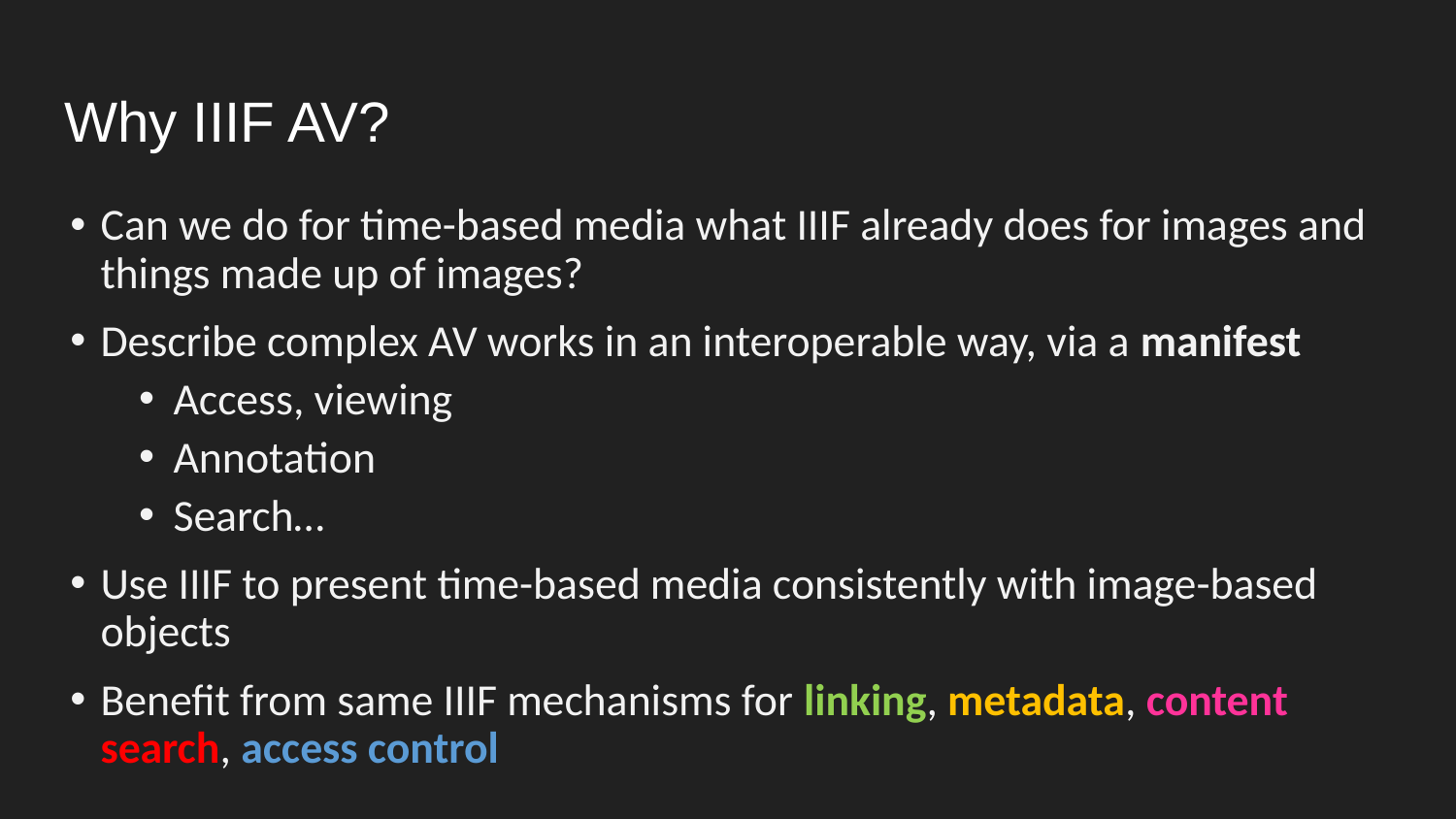

# Why IIIF AV?
Can we do for time-based media what IIIF already does for images and things made up of images?
Describe complex AV works in an interoperable way, via a manifest
Access, viewing
Annotation
Search…
Use IIIF to present time-based media consistently with image-based objects
Benefit from same IIIF mechanisms for linking, metadata, content search, access control